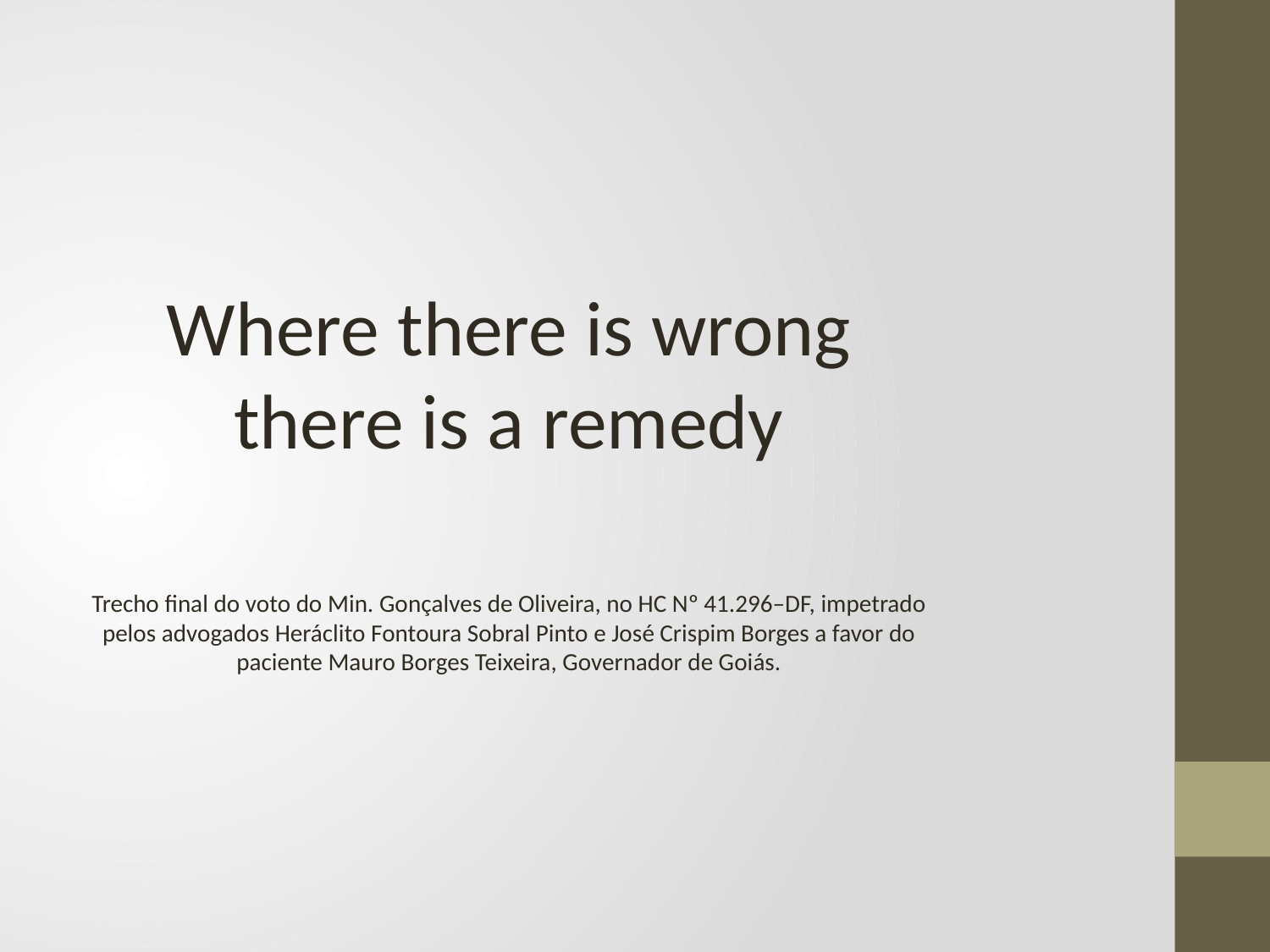

Where there is wrong there is a remedy

Trecho final do voto do Min. Gonçalves de Oliveira, no HC Nº 41.296–DF, impetrado pelos advogados Heráclito Fontoura Sobral Pinto e José Crispim Borges a favor do paciente Mauro Borges Teixeira, Governador de Goiás.